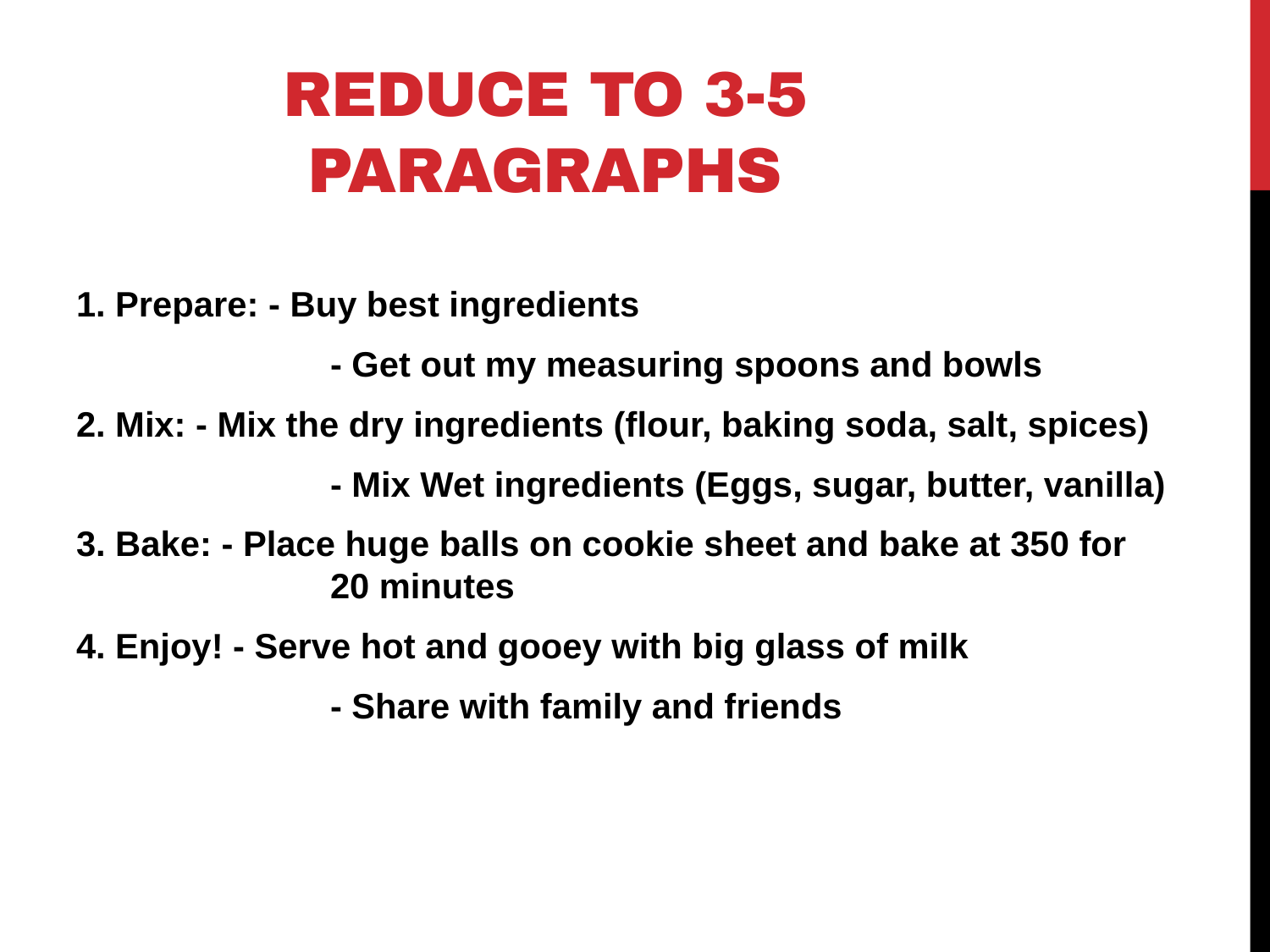

# Reduce to 3-5 Paragraphs
1. Prepare: - Buy best ingredients
		- Get out my measuring spoons and bowls
2. Mix: - Mix the dry ingredients (flour, baking soda, salt, spices)
		- Mix Wet ingredients (Eggs, sugar, butter, vanilla)
3. Bake: - Place huge balls on cookie sheet and bake at 350 for 		20 minutes
4. Enjoy! - Serve hot and gooey with big glass of milk
		- Share with family and friends